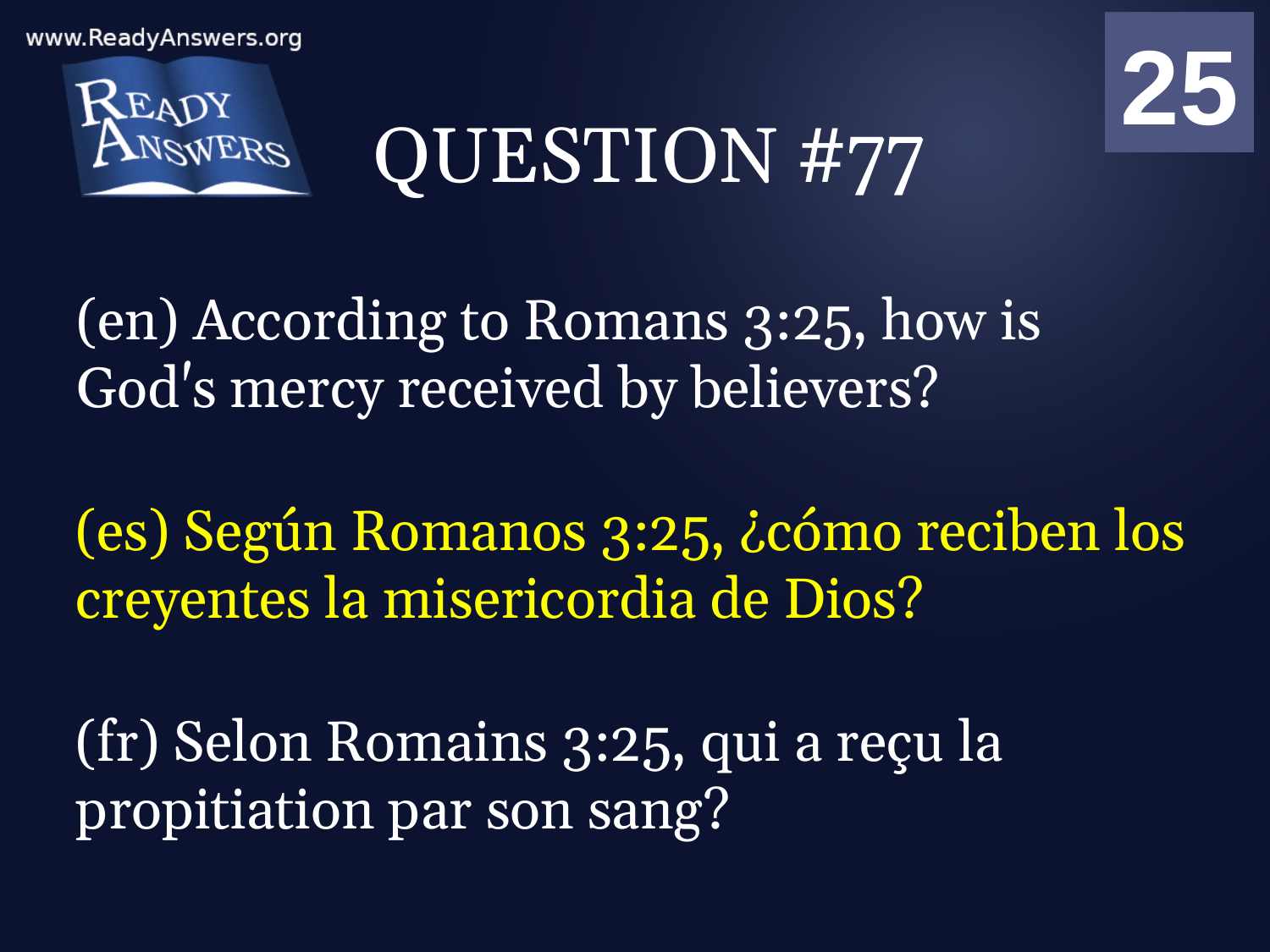

01
02
03
04
05
06
07
08
09
10
11
12
13
14
15
16
17
18
19
20
21
22
23
24
25
00
# QUESTION #77
(en) According to Romans 3:25, how is God's mercy received by believers?
(es) Según Romanos 3:25, ¿cómo reciben los creyentes la misericordia de Dios?
(fr) Selon Romains 3:25, qui a reçu la propitiation par son sang?